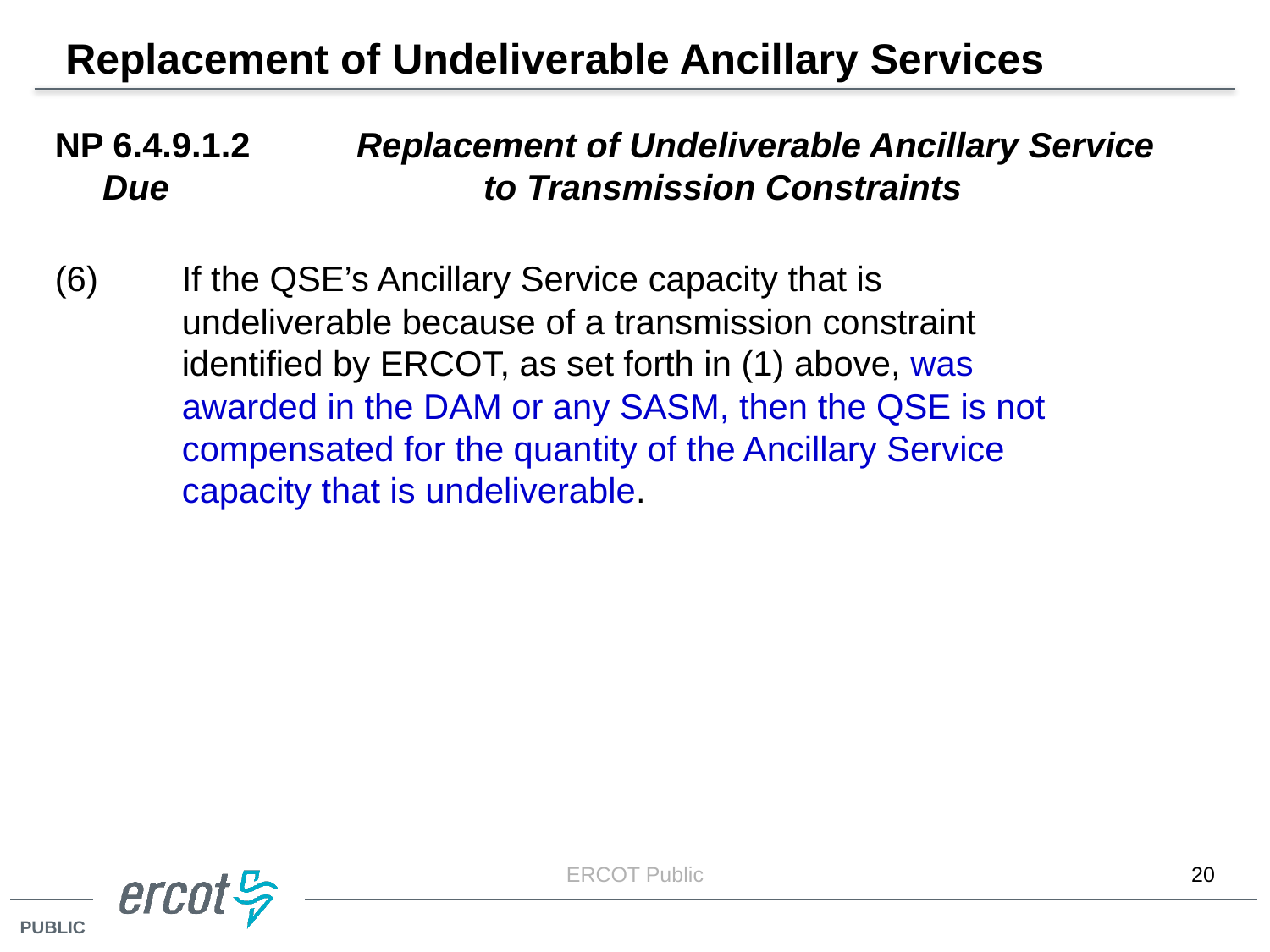

# Replacement of Undeliverable Ancillary Services
NP 6.4.9.1.2  	Replacement of Undeliverable Ancillary Service Due 			to Transmission Constraints

(6)	If the QSE’s Ancillary Service capacity that is 				undeliverable because of a transmission constraint 			identified by ERCOT, as set forth in (1) above, was 			awarded in the DAM or any SASM, then the QSE is not 			compensated for the quantity of the Ancillary Service 			capacity that is undeliverable.

ERCOT Public